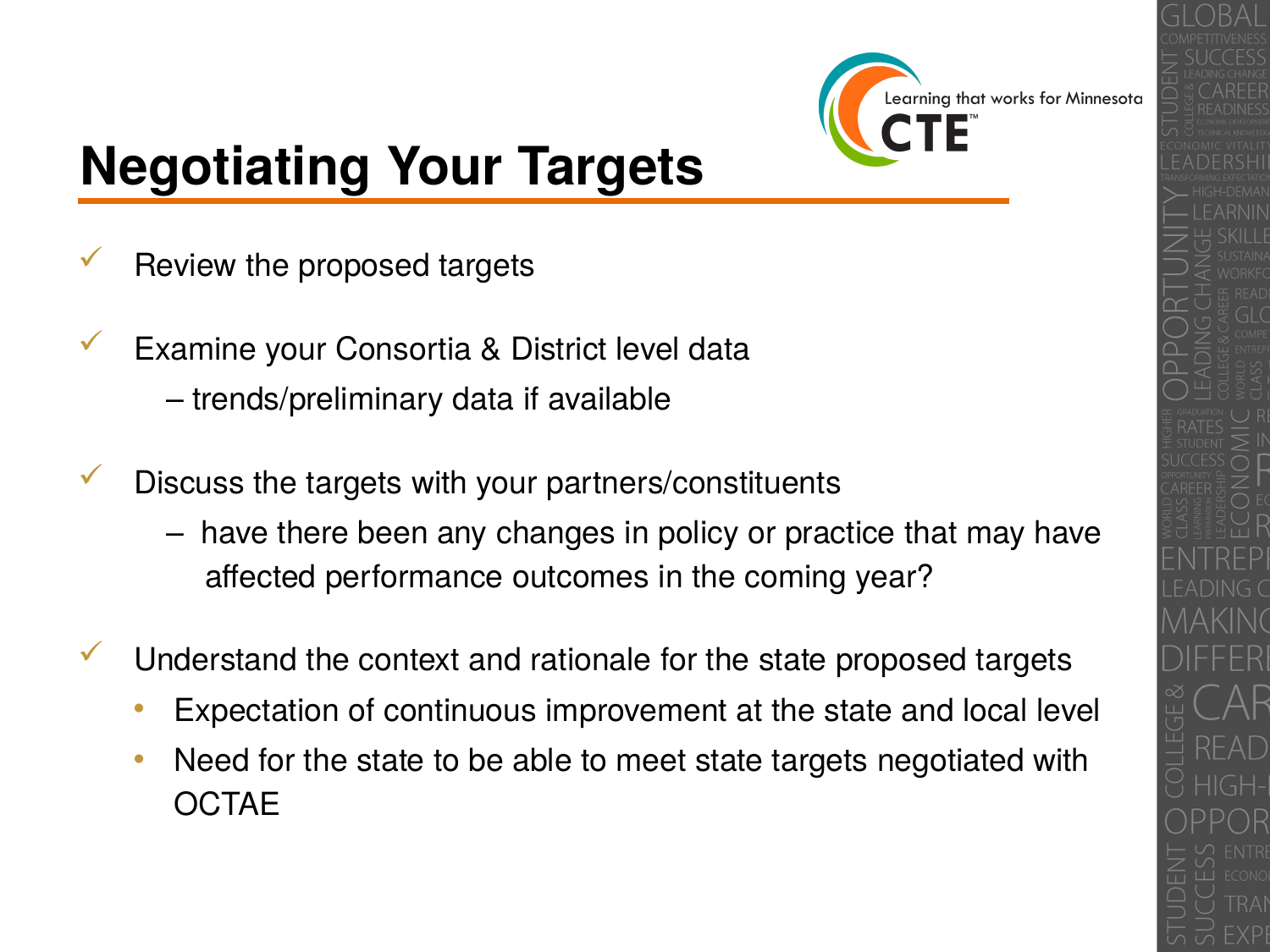

Negotiating Your Targets
Review the proposed targets

Examine your Consortia & District level data
– trends/preliminary data if available

Discuss the targets with your partners/constituents
–  have there been any changes in policy or practice that may have affected performance outcomes in the coming year?

Understand the context and rationale for the state proposed targets
Expectation of continuous improvement at the state and local level
Need for the state to be able to meet state targets negotiated with OCTAE